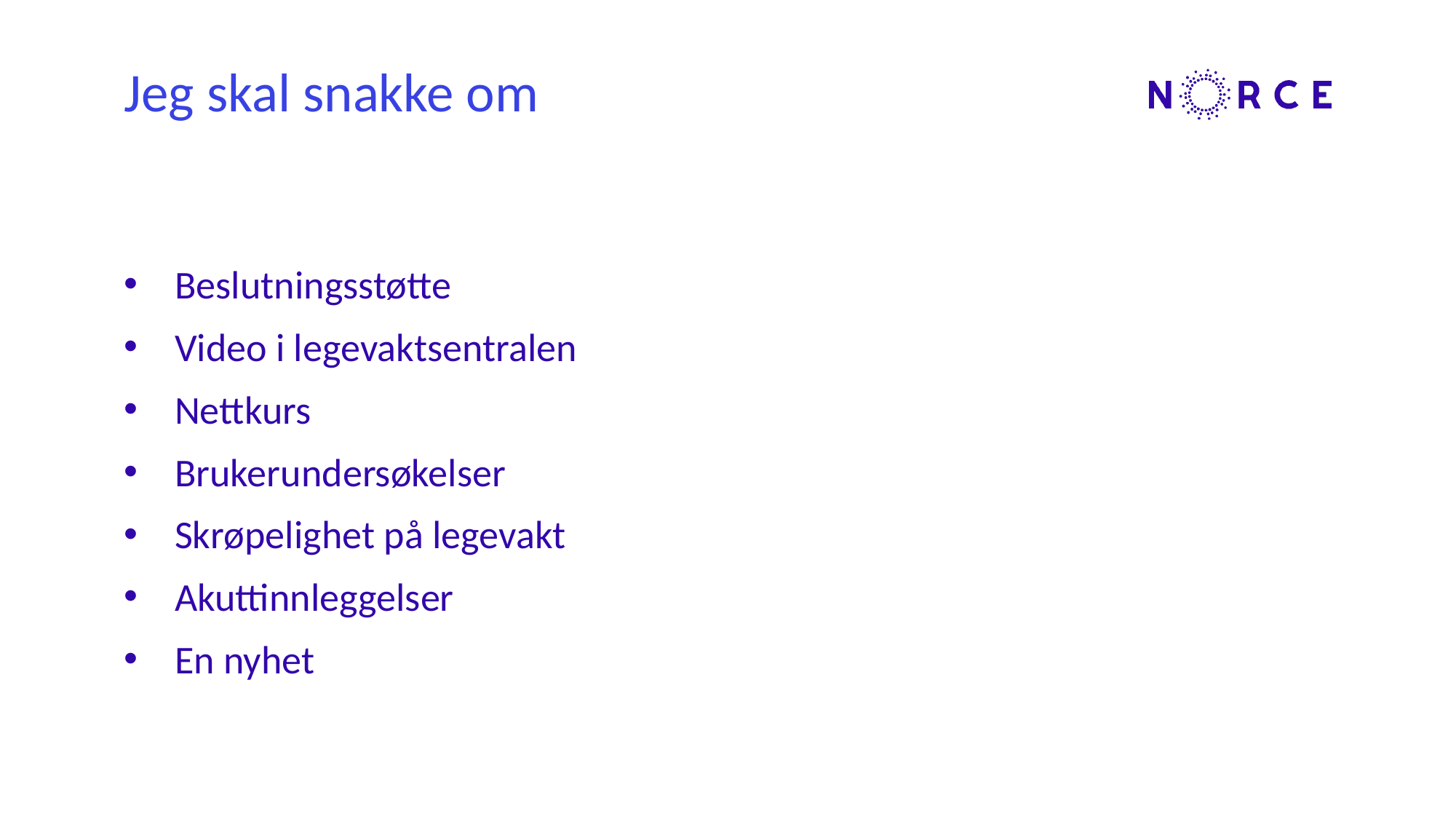

# Jeg skal snakke om

Beslutningsstøtte
Video i legevaktsentralen
Nettkurs
Brukerundersøkelser
Skrøpelighet på legevakt
Akuttinnleggelser
En nyhet